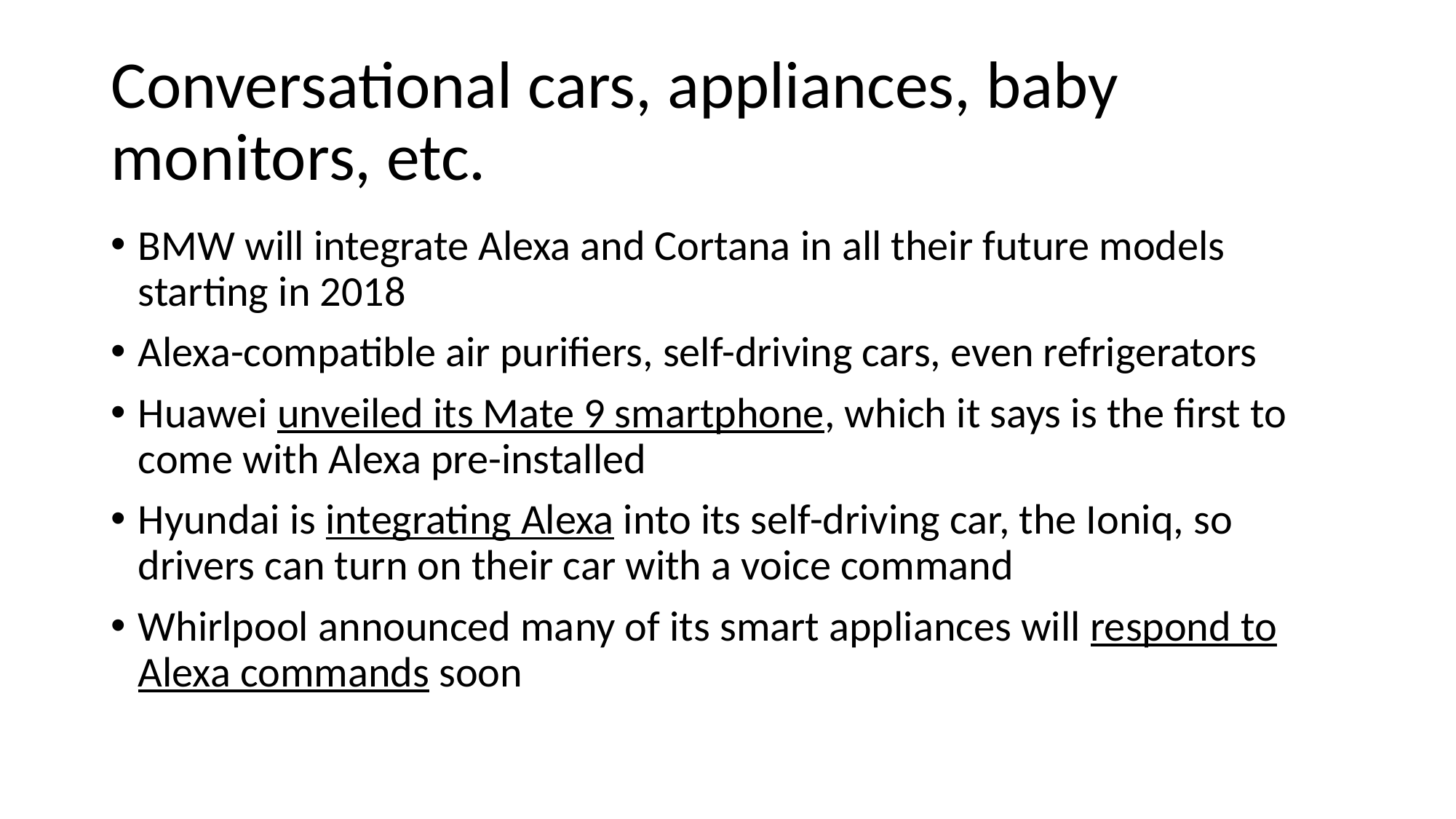

# Conversational cars, appliances, baby monitors, etc.
BMW will integrate Alexa and Cortana in all their future models starting in 2018
Alexa-compatible air purifiers, self-driving cars, even refrigerators
Huawei unveiled its Mate 9 smartphone, which it says is the first to come with Alexa pre-installed
Hyundai is integrating Alexa into its self-driving car, the Ioniq, so drivers can turn on their car with a voice command
Whirlpool announced many of its smart appliances will respond to Alexa commands soon